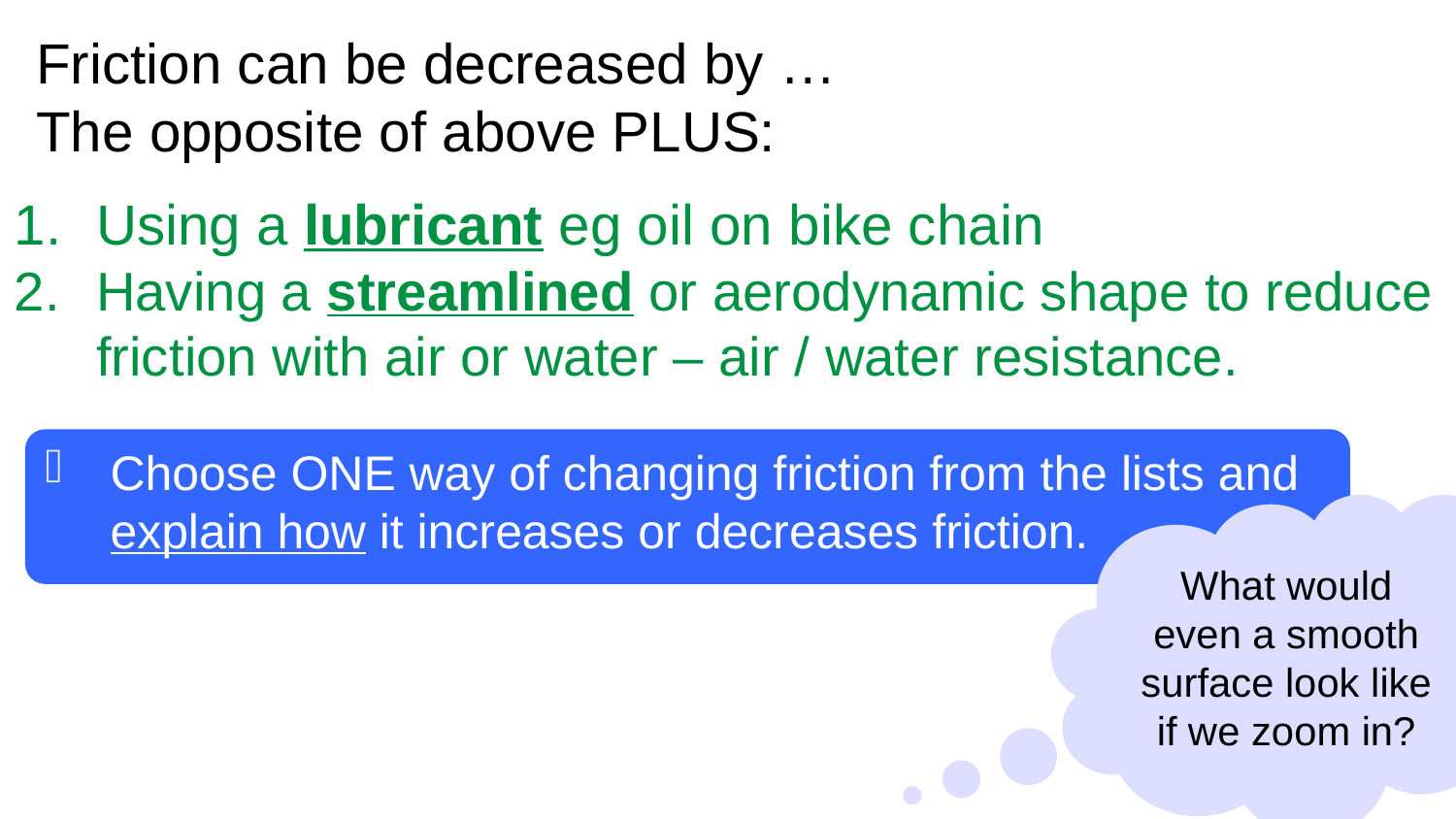

Friction can be decreased by …
The opposite of above PLUS:

Using a lubricant eg oil on bike chain
Having a streamlined or aerodynamic shape to reduce friction with air or water – air / water resistance.
Choose ONE way of changing friction from the lists and explain how it increases or decreases friction.
What would even a smooth surface look like if we zoom in?